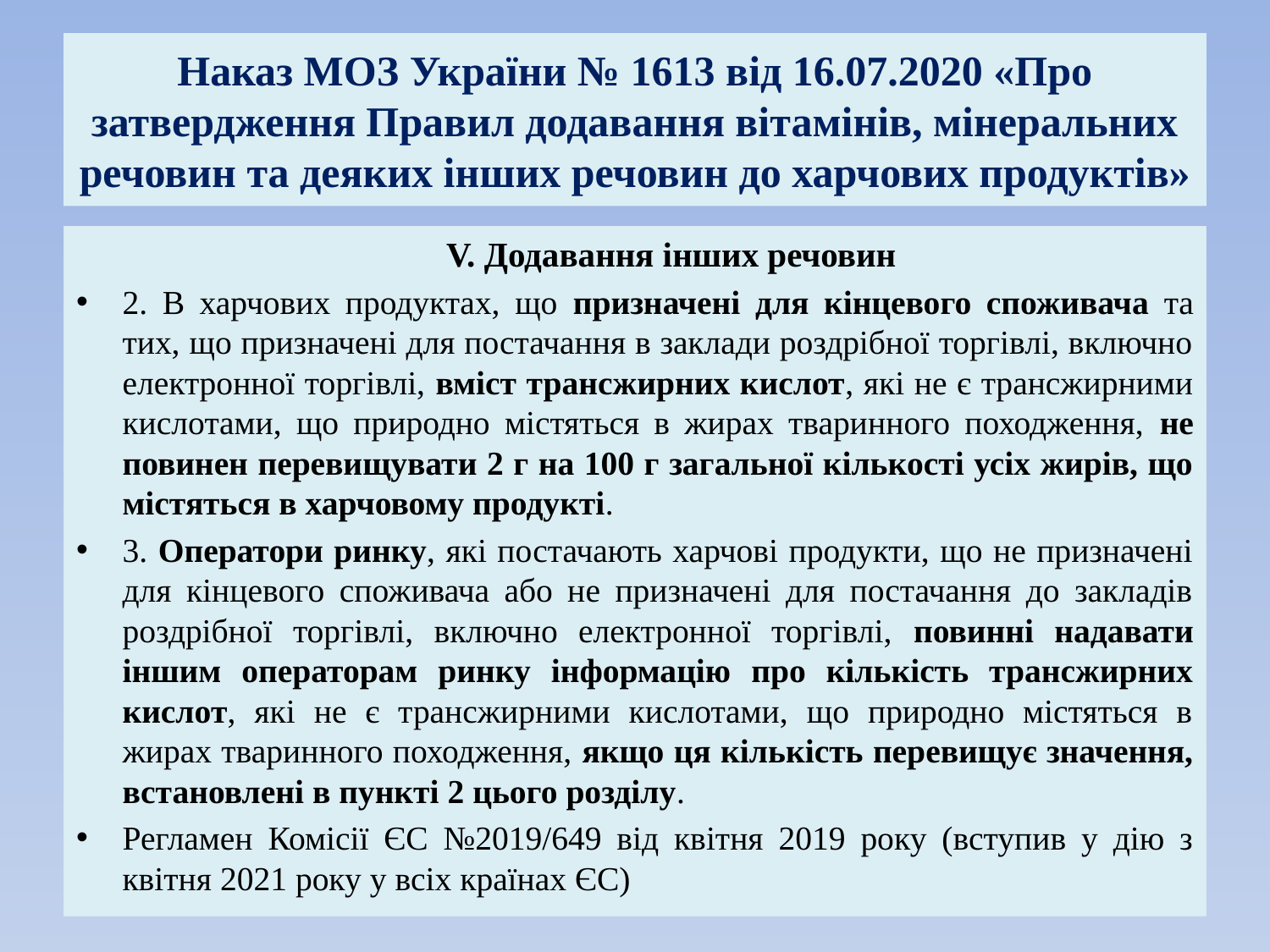

# Наказ МОЗ України № 1613 від 16.07.2020 «Про затвердження Правил додавання вітамінів, мінеральних речовин та деяких інших речовин до харчових продуктів»

V. Додавання інших речовин
2. В харчових продуктах, що призначені для кінцевого споживача та тих, що призначені для постачання в заклади роздрібної торгівлі, включно електронної торгівлі, вміст трансжирних кислот, які не є трансжирними кислотами, що природно містяться в жирах тваринного походження, не повинен перевищувати 2 г на 100 г загальної кількості усіх жирів, що містяться в харчовому продукті.
3. Оператори ринку, які постачають харчові продукти, що не призначені для кінцевого споживача або не призначені для постачання до закладів роздрібної торгівлі, включно електронної торгівлі, повинні надавати іншим операторам ринку інформацію про кількість трансжирних кислот, які не є трансжирними кислотами, що природно містяться в жирах тваринного походження, якщо ця кількість перевищує значення, встановлені в пункті 2 цього розділу.
Регламен Комісії ЄС №2019/649 від квітня 2019 року (вступив у дію з квітня 2021 року у всіх країнах ЄС)